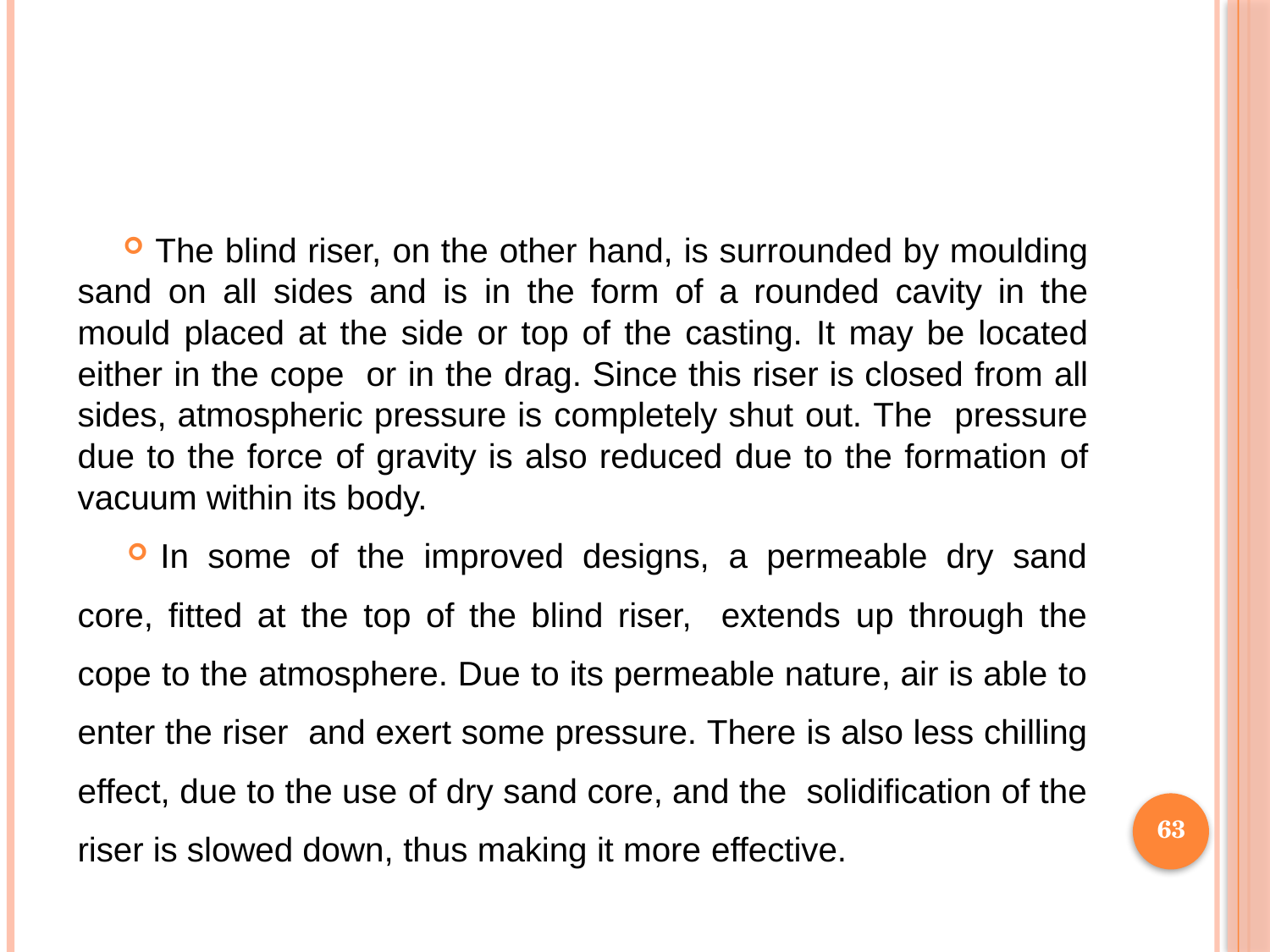

#
The blind riser, on the other hand, is surrounded by moulding sand on all sides and is in the form of a rounded cavity in the mould placed at the side or top of the casting. It may be located either in the cope  or in the drag. Since this riser is closed from all sides, atmospheric pressure is completely shut out. The  pressure due to the force of gravity is also reduced due to the formation of vacuum within its body.
In some of the improved designs, a permeable dry sand core, fitted at the top of the blind riser,  extends up through the cope to the atmosphere. Due to its permeable nature, air is able to enter the riser  and exert some pressure. There is also less chilling effect, due to the use of dry sand core, and the  solidification of the riser is slowed down, thus making it more effective.

63